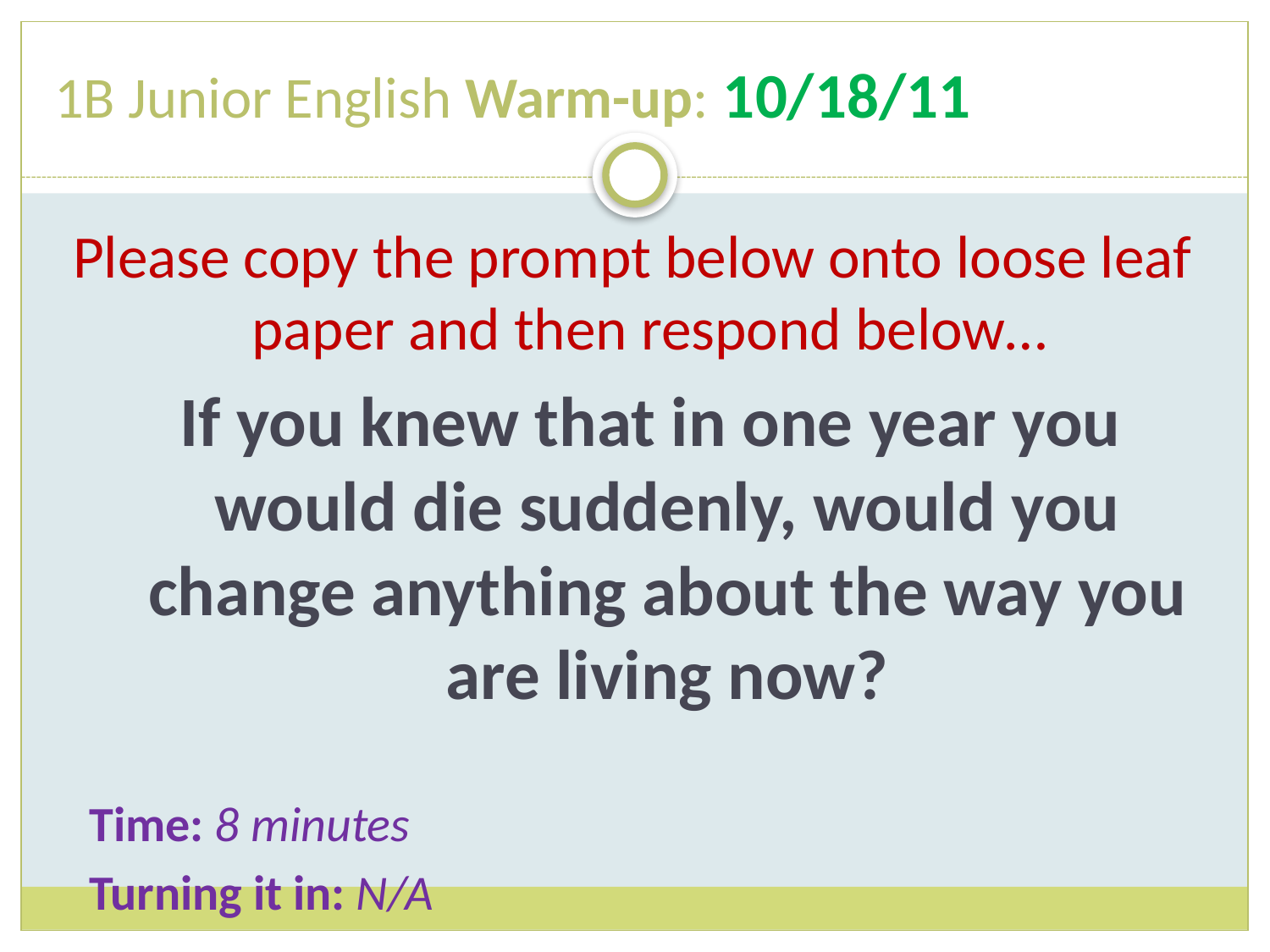

# 1B Junior English Warm-up: 10/18/11
Please copy the prompt below onto loose leaf paper and then respond below…
If you knew that in one year you would die suddenly, would you change anything about the way you are living now?

Time: 8 minutes
Turning it in: N/A